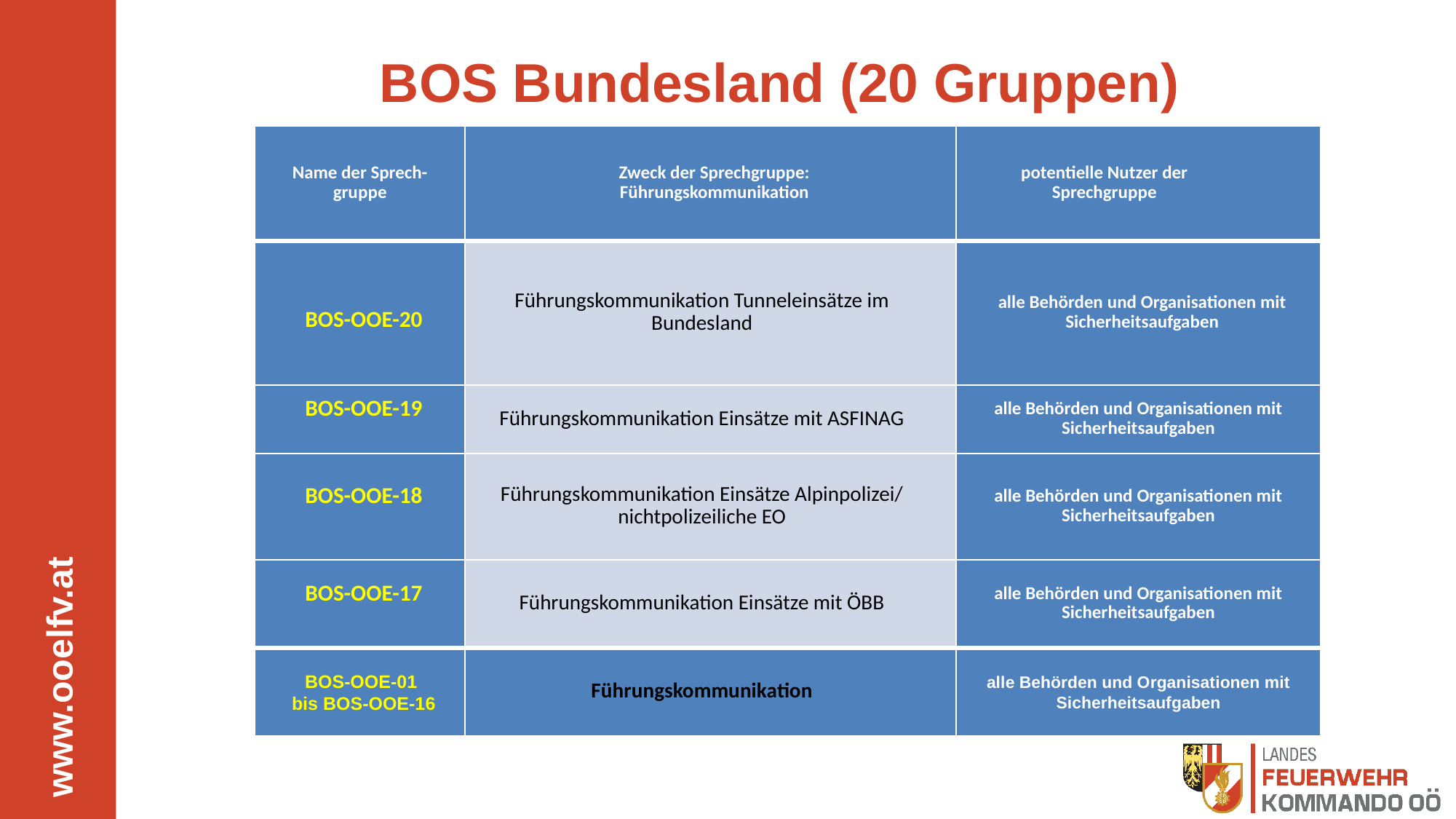

# BOS Bundesland (20 Gruppen)
| Name der Sprech-gruppe | Zweck der Sprechgruppe: Führungskommunikation | potentielle Nutzer der Sprechgruppe |
| --- | --- | --- |
| BOS-OOE-20 | Führungskommunikation Tunneleinsätze im Bundesland | alle Behörden und Organisationen mit Sicherheitsaufgaben |
| BOS-OOE-19 | Führungskommunikation Einsätze mit ASFINAG | alle Behörden und Organisationen mit Sicherheitsaufgaben |
| BOS-OOE-18 | Führungskommunikation Einsätze Alpinpolizei/ nichtpolizeiliche EO | alle Behörden und Organisationen mit Sicherheitsaufgaben |
| BOS-OOE-17 | Führungskommunikation Einsätze mit ÖBB | alle Behörden und Organisationen mit Sicherheitsaufgaben |
| BOS-OOE-01 bis BOS-OOE-16 | Führungskommunikation | alle Behörden und Organisationen mit Sicherheitsaufgaben |